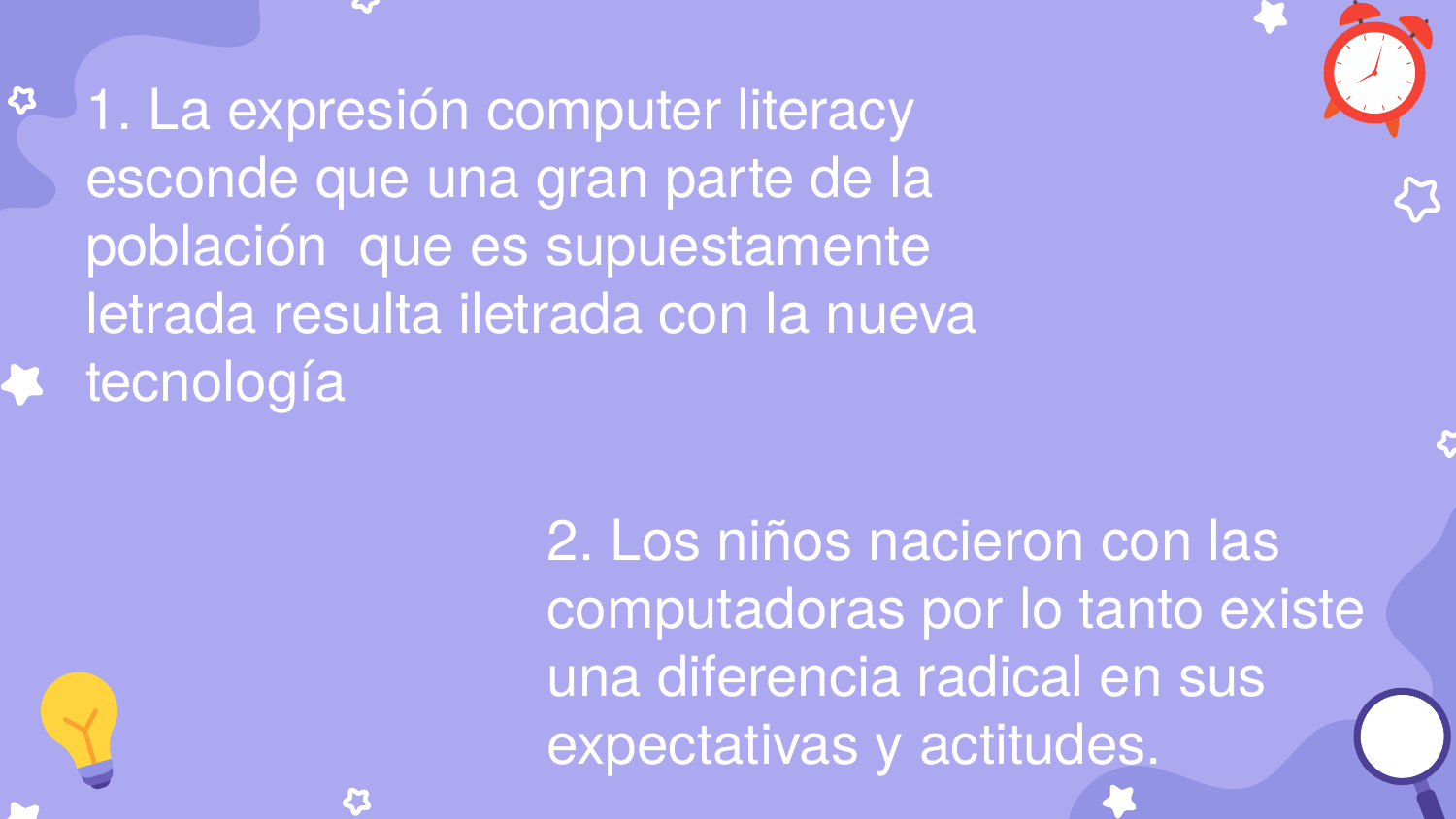

1. La expresión computer literacy esconde que una gran parte de la población  que es supuestamente letrada resulta iletrada con la nueva tecnología
2. Los niños nacieron con las computadoras por lo tanto existe una diferencia radical en sus expectativas y actitudes.